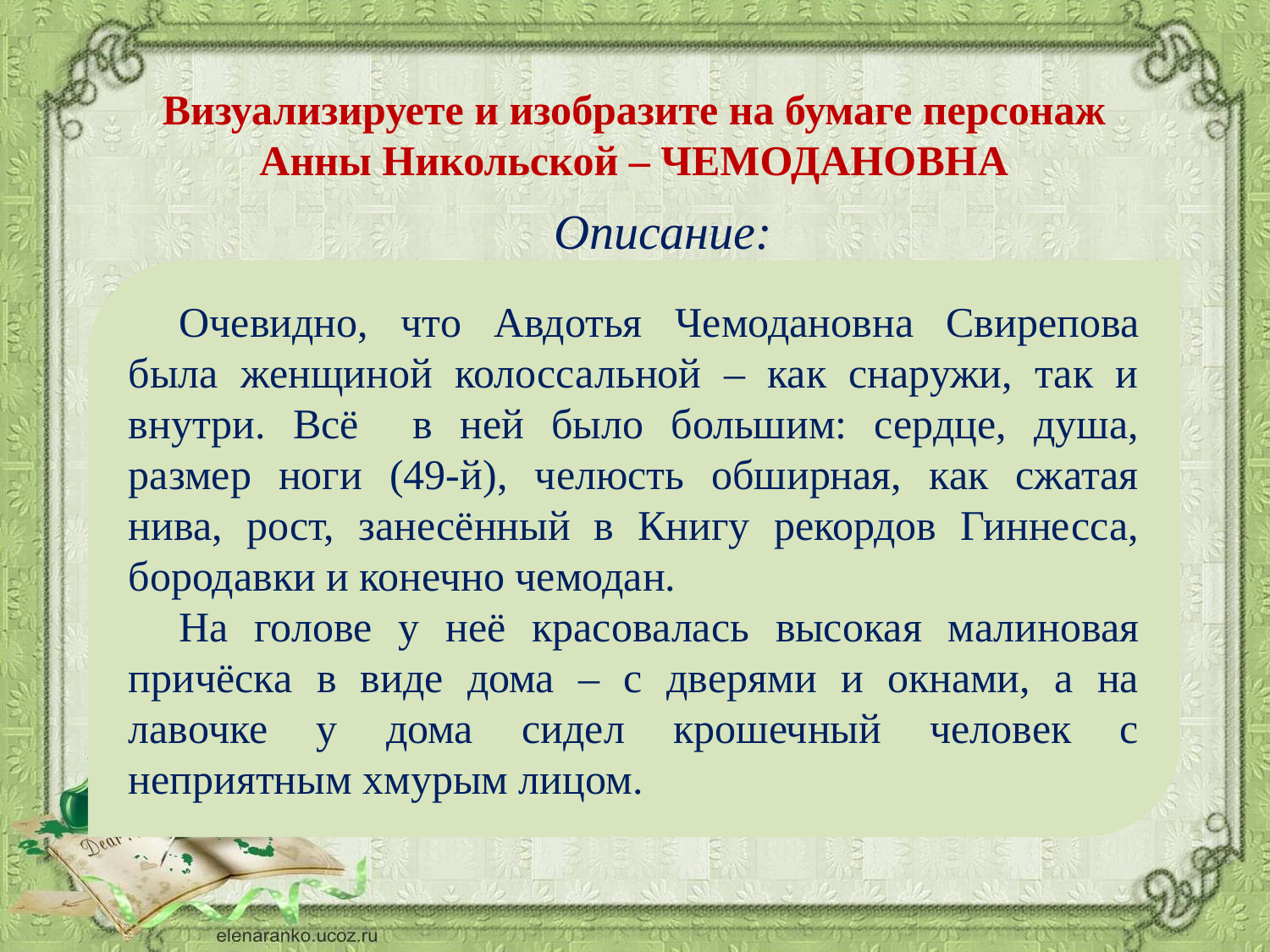

Визуализируете и изобразите на бумаге персонаж Анны Никольской – ЧЕМОДАНОВНА

Описание:

Очевидно, что Авдотья Чемодановна Свирепова была женщиной колоссальной – как снаружи, так и внутри. Всё  в ней было большим: сердце, душа, размер ноги (49-й), челюсть обширная, как сжатая нива, рост, занесённый в Книгу рекордов Гиннесса, бородавки и конечно чемодан.
На голове у неё красовалась высокая малиновая причёска в виде дома – с дверями и окнами, а на лавочке у дома сидел крошечный человек с неприятным хмурым лицом.